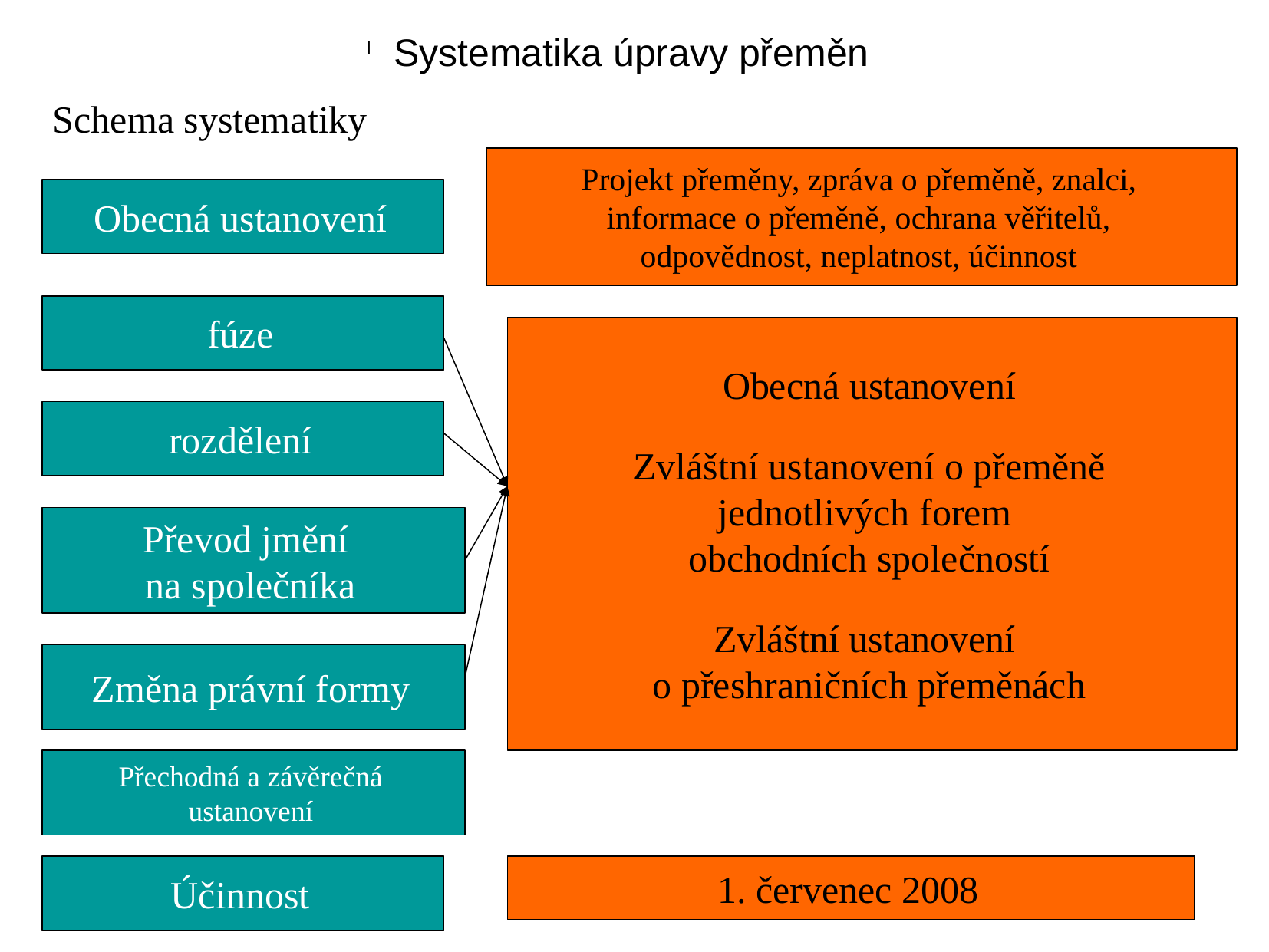

Systematika úpravy přeměn
Schema systematiky

Projekt přeměny, zpráva o přeměně, znalci,
informace o přeměně, ochrana věřitelů,
odpovědnost, neplatnost, účinnost

Obecná ustanovení

fúze

Obecná ustanovení

Zvláštní ustanovení o přeměně
jednotlivých forem
obchodních společností

Zvláštní ustanovení
o přeshraničních přeměnách

rozdělení

Převod jmění
na společníka

Změna právní formy

Přechodná a závěrečná
ustanovení

1. červenec 2008
Účinnost